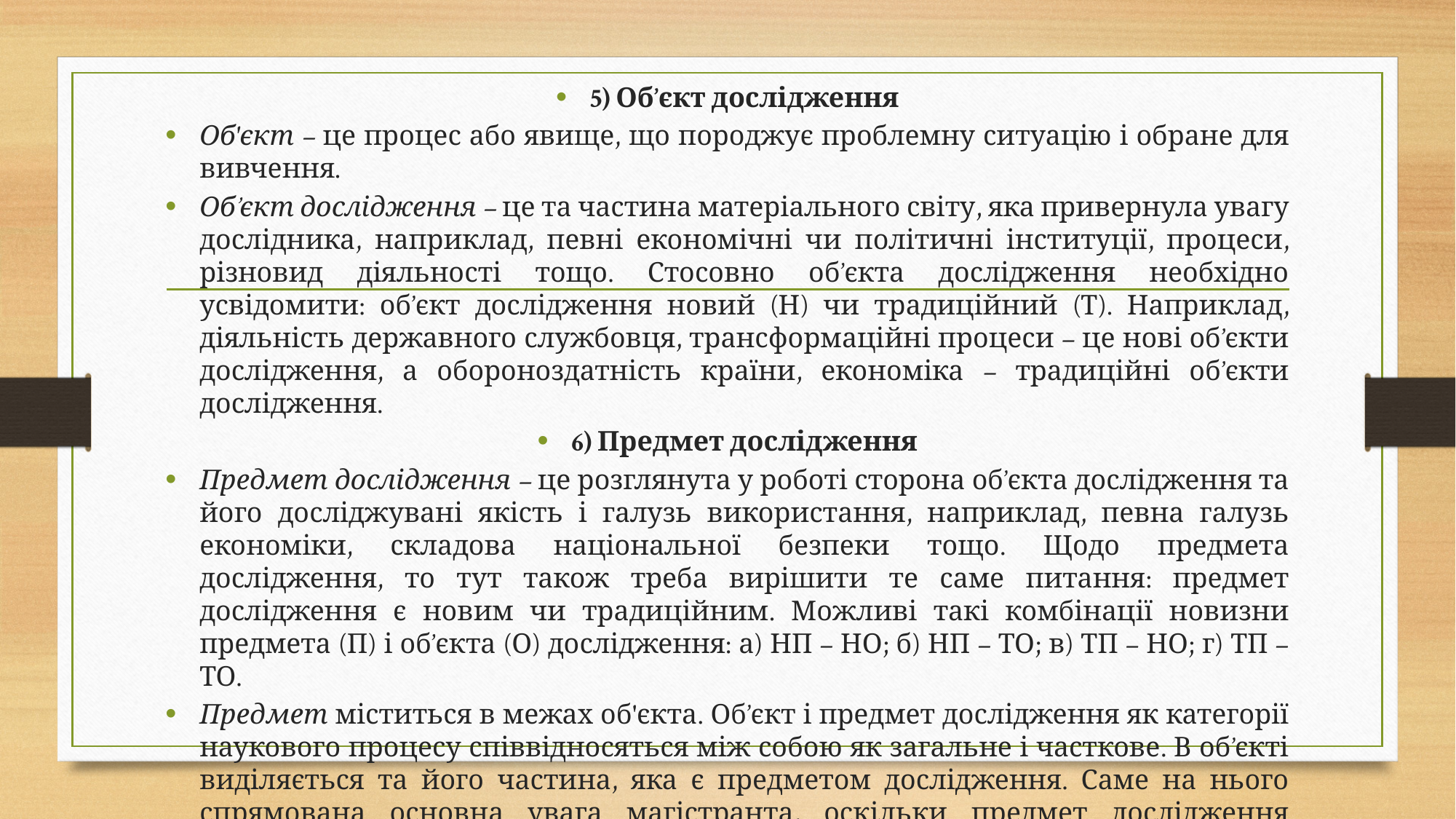

5) Об’єкт дослідження
Об'єкт – це процес або явище, що породжує проблемну ситуацію і обране для вивчення.
Об’єкт дослідження – це та частина матеріального світу, яка привернула увагу дослідника, наприклад, певні економічні чи політичні інституції, процеси, різновид діяльності тощо. Стосовно об’єкта дослідження необхідно усвідомити: об’єкт дослідження новий (Н) чи традиційний (Т). Наприклад, діяльність державного службовця, трансформаційні процеси – це нові об’єкти дослідження, а обороноздатність країни, економіка – традиційні об’єкти дослідження.
6) Предмет дослідження
Предмет дослідження – це розглянута у роботі сторона об’єкта дослідження та його досліджувані якість і галузь використання, наприклад, певна галузь економіки, складова національної безпеки тощо. Щодо предмета дослідження, то тут також треба вирішити те саме питання: предмет дослідження є новим чи традиційним. Можливі такі комбінації новизни предмета (П) і об’єкта (О) дослідження: а) НП – НО; б) НП – ТО; в) ТП – НО; г) ТП – ТО.
Предмет міститься в межах об'єкта. Об’єкт і предмет дослідження як категорії наукового процесу співвідносяться між собою як загальне і часткове. В об’єкті виділяється та його частина, яка є предметом дослідження. Саме на нього спрямована основна увага магістранта, оскільки предмет дослідження визначає тему кваліфікаційної роботи, яка позначається на титульному аркуші як її назва.